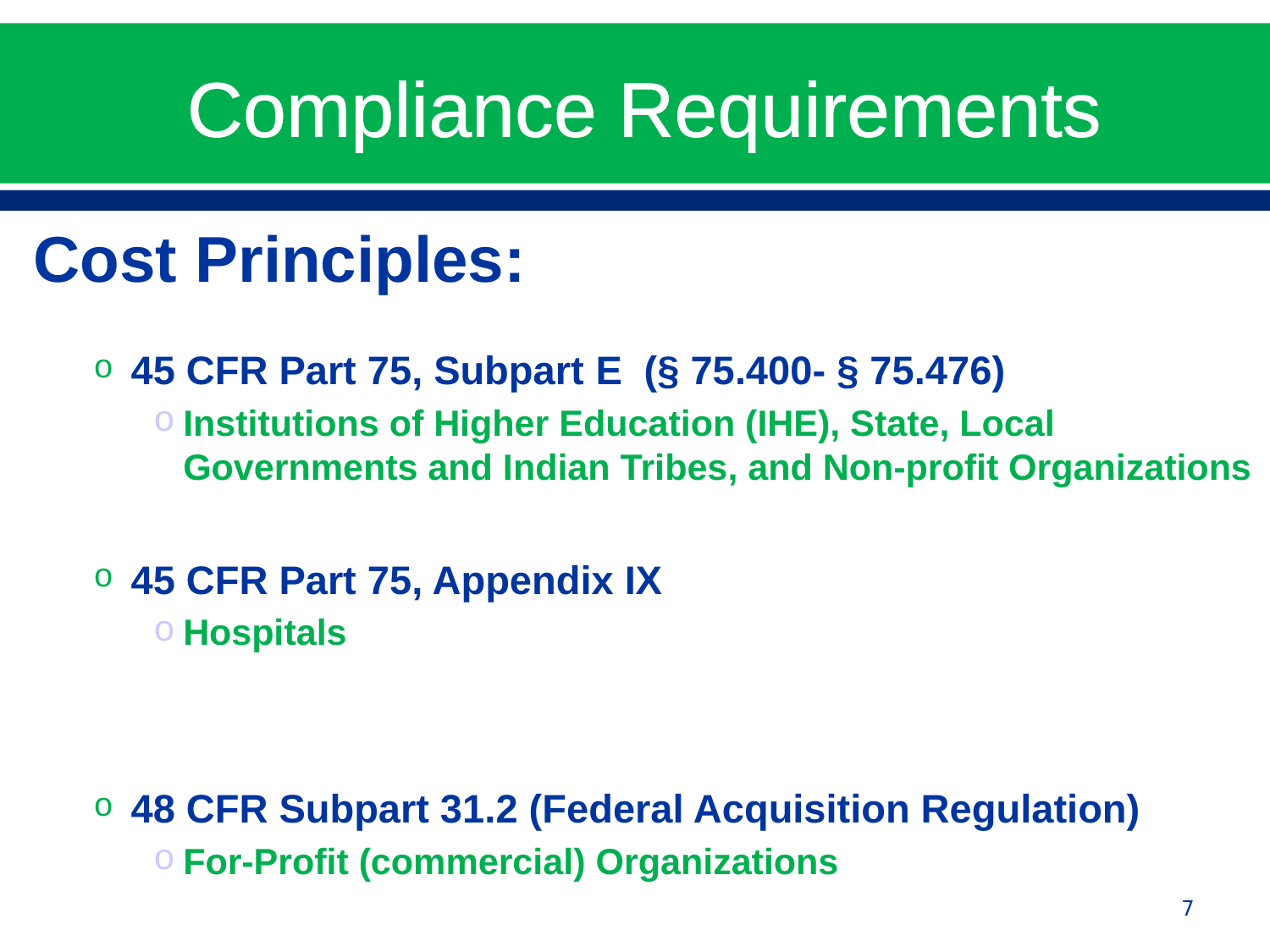

# Compliance Requirements
Cost Principles:

45 CFR Part 75, Subpart E  (§ 75.400- § 75.476)
Institutions of Higher Education (IHE), State, Local Governments and Indian Tribes, and Non-profit Organizations

45 CFR Part 75, Appendix IX
Hospitals

48 CFR Subpart 31.2 (Federal Acquisition Regulation)
For-Profit (commercial) Organizations

7